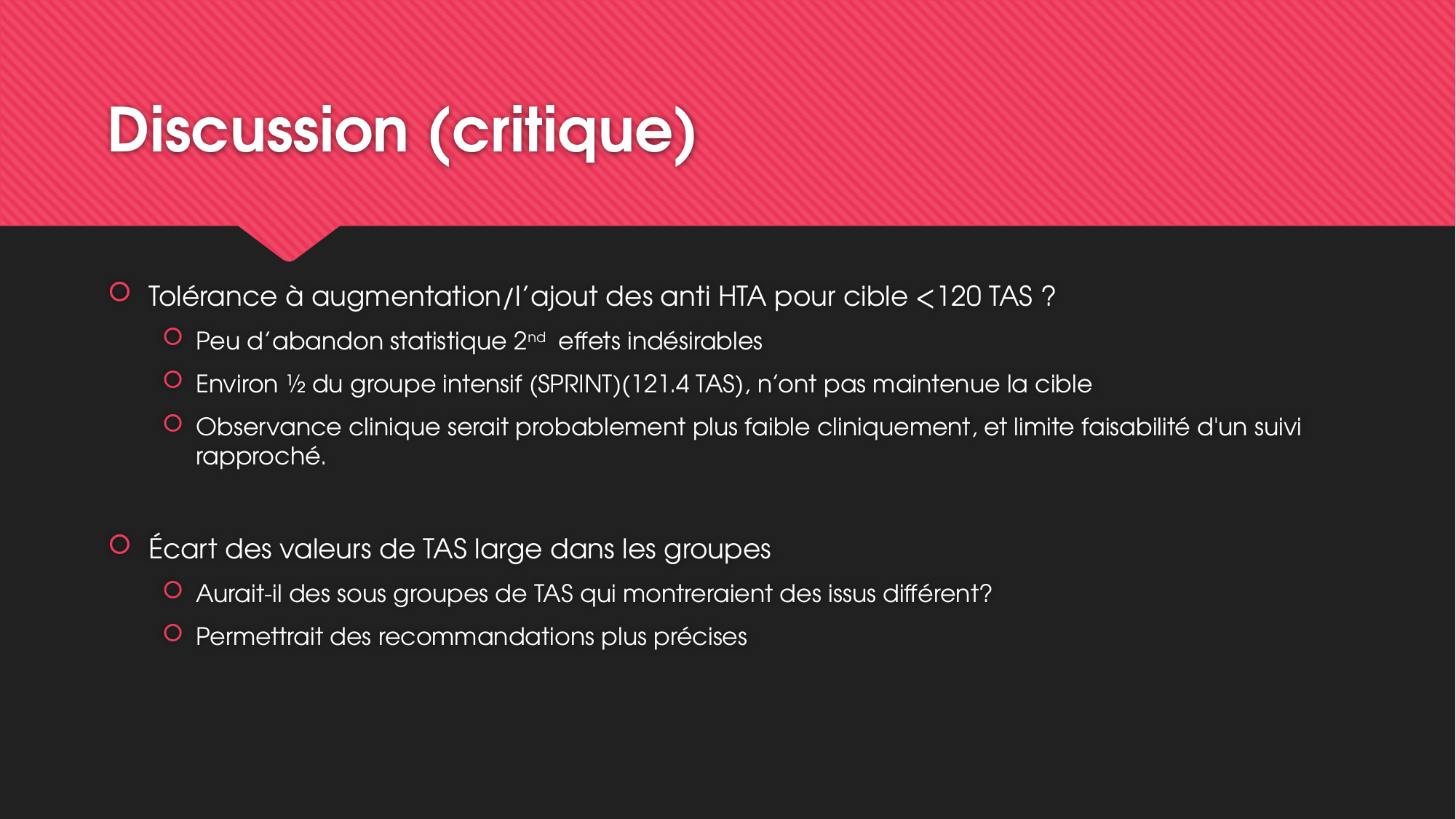

# Discussion (critique)
Tolérance à augmentation/l’ajout des anti HTA pour cible <120 TAS ?
Peu d’abandon statistique 2nd  effets indésirables
Environ ½ du groupe intensif (SPRINT)(121.4 TAS), n’ont pas maintenue la cible
Observance clinique serait probablement plus faible cliniquement, et limite faisabilité d'un suivi rapproché.

Écart des valeurs de TAS large dans les groupes
Aurait-il des sous groupes de TAS qui montreraient des issus différent?
Permettrait des recommandations plus précises